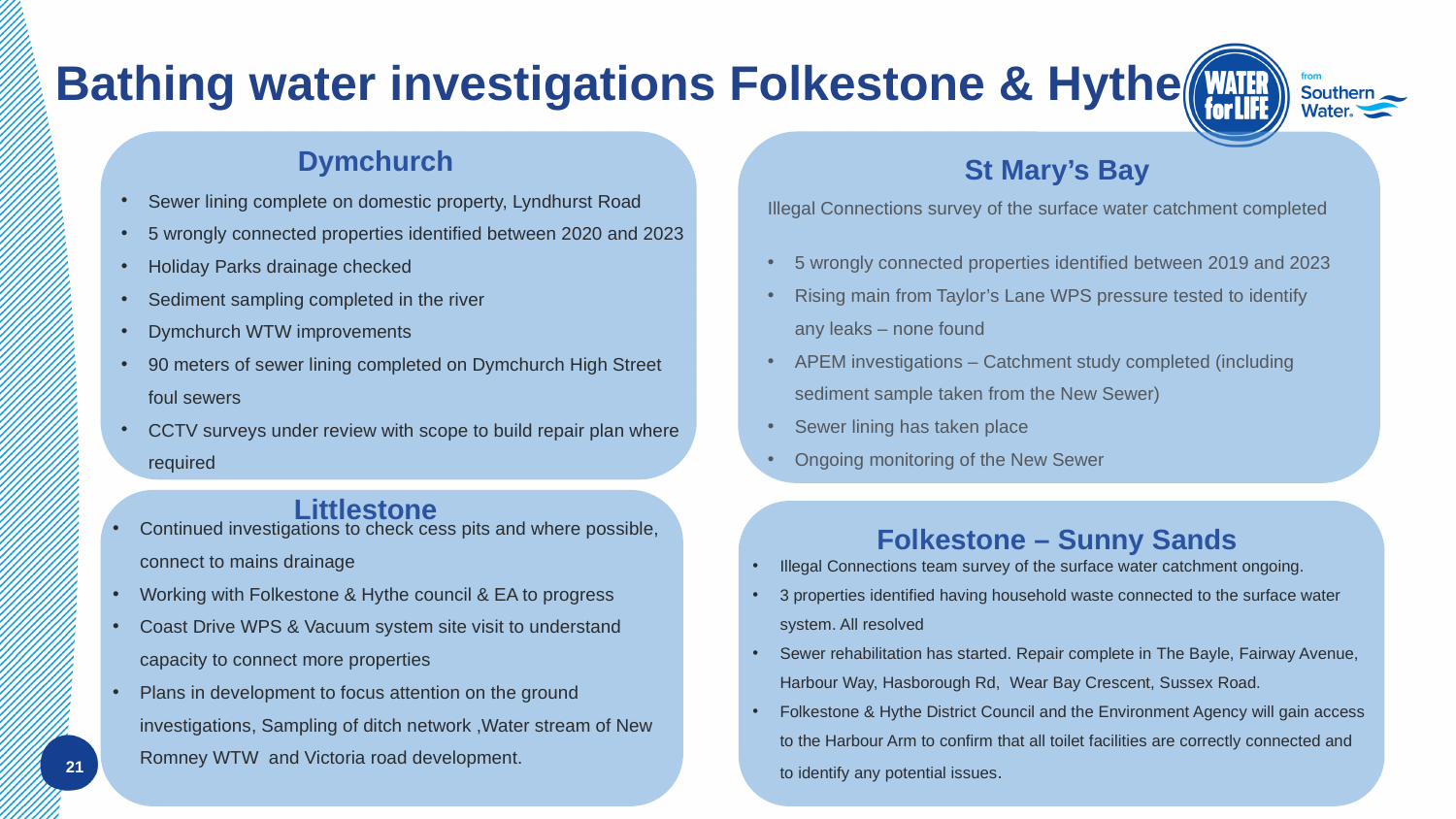

Bathing water investigations Folkestone & Hythe

Dymchurch
St Mary’s Bay
Sewer lining complete on domestic property, Lyndhurst Road​
5 wrongly connected properties identified between 2020 and 2023​
Holiday Parks drainage checked​
Sediment sampling completed in the river​
Dymchurch WTW improvements
90 meters of sewer lining completed on Dymchurch High Street foul sewers
CCTV surveys under review with scope to build repair plan where required
Illegal Connections survey of the surface water catchment completed

5 wrongly connected properties identified between 2019 and 2023
Rising main from Taylor’s Lane WPS pressure tested to identify any leaks – none found
APEM investigations – Catchment study completed (including sediment sample taken from the New Sewer)
Sewer lining has taken place
Ongoing monitoring of the New Sewer

Littlestone

Continued investigations to check cess pits and where possible, connect to mains drainage
Working with Folkestone & Hythe council & EA to progress
Coast Drive WPS & Vacuum system site visit to understand capacity to connect more properties
Plans in development to focus attention on the ground investigations, Sampling of ditch network ,Water stream of New Romney WTW  and Victoria road development.

Folkestone – Sunny Sands
Illegal Connections team survey of the surface water catchment ongoing.​
3 properties identified having household waste connected to the surface water system. All resolved
Sewer rehabilitation has started. Repair complete in The Bayle, Fairway Avenue, Harbour Way, Hasborough Rd,  Wear Bay Crescent, Sussex Road.
Folkestone & Hythe District Council and the Environment Agency will gain access to the Harbour Arm to confirm that all toilet facilities are correctly connected and to identify any potential issues.

21
21